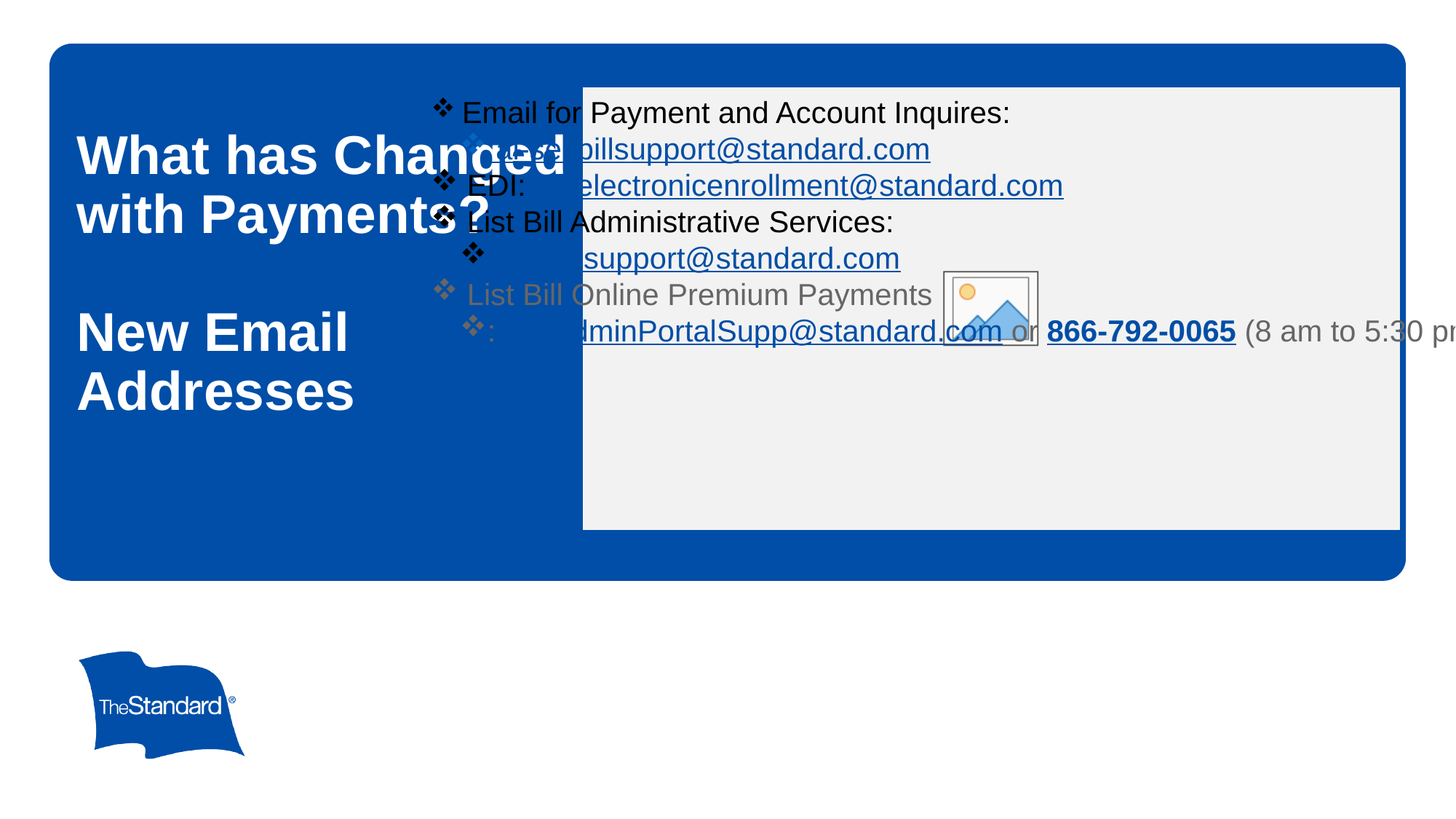

Email for Payment and Account Inquires:
 al-selfbillsupport@standard.com
 EDI:  al-electronicenrollment@standard.com
 List Bill Administrative Services:
 al-e&bsupport@standard.com
 List Bill Online Premium Payments
: AL-AdminPortalSupp@standard.com or 866-792-0065 (8 am to 5:30 pm EST)

# What has Changed with Payments? New Email Addresses